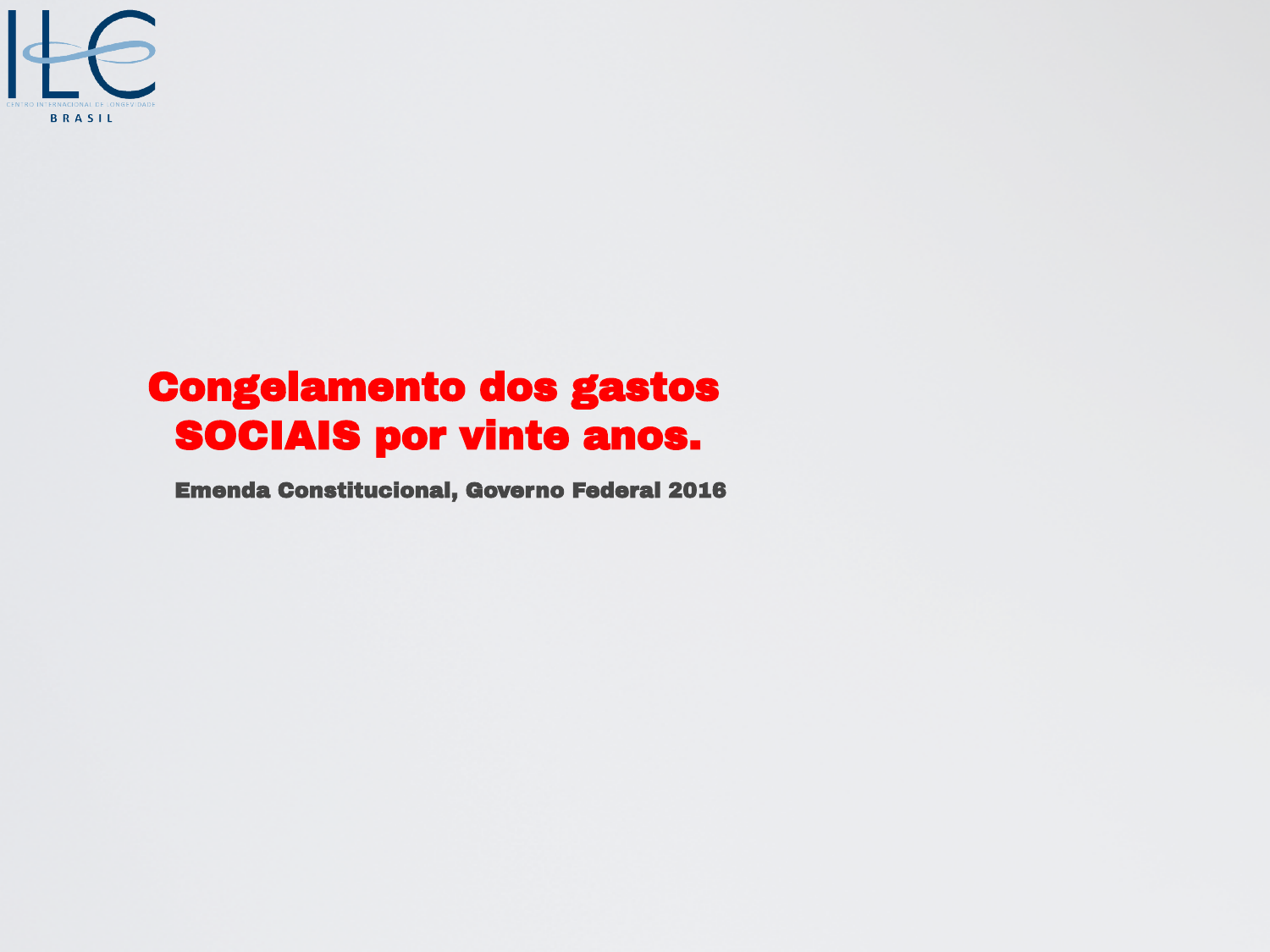

# Congelamento dos gastos SOCIAIS por vinte anos. Emenda Constitucional, Governo Federal 2016